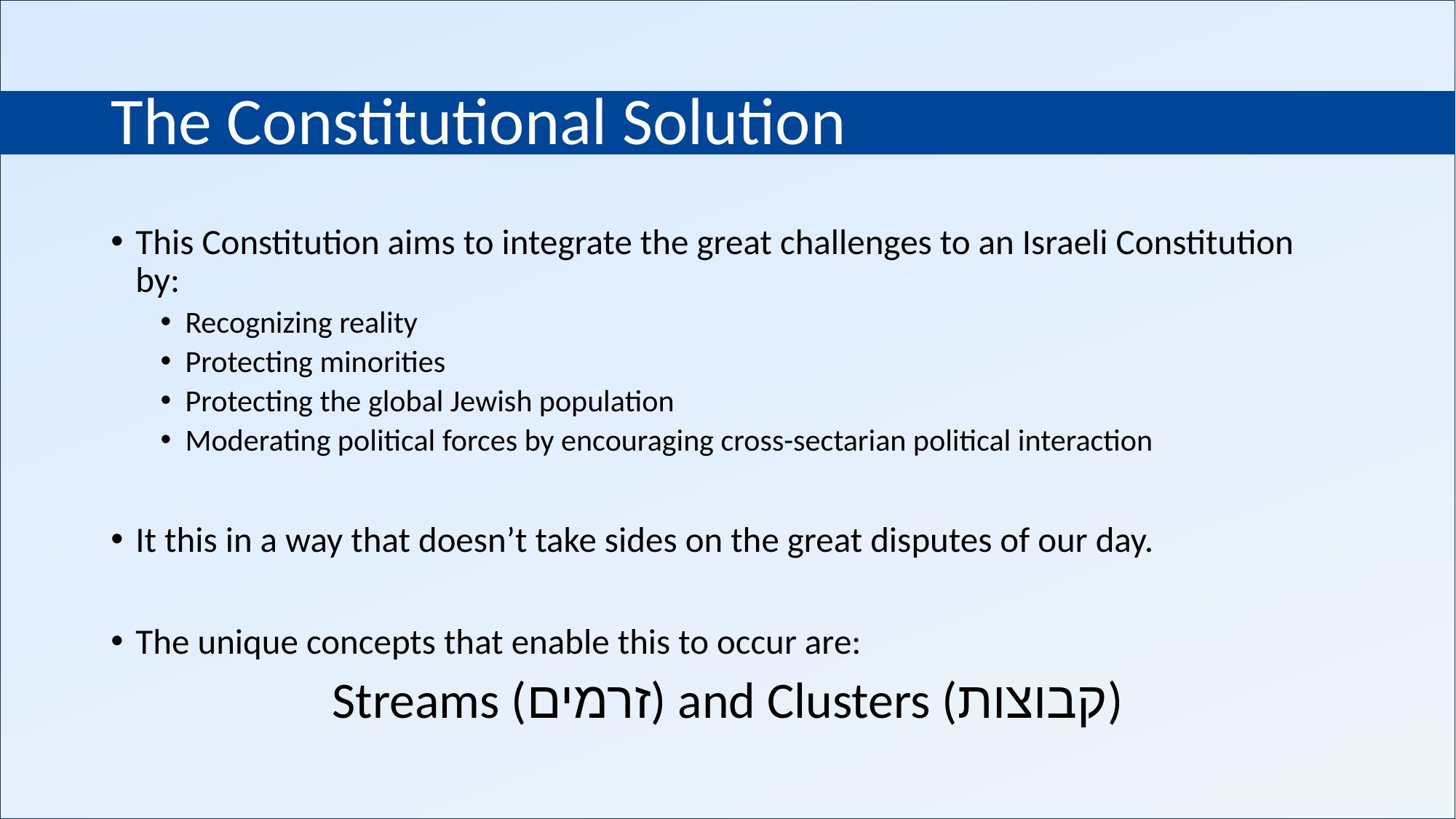

# The Constitutional Solution
This Constitution aims to integrate the great challenges to an Israeli Constitution by:
Recognizing reality
Protecting minorities
Protecting the global Jewish population
Moderating political forces by encouraging cross-sectarian political interaction

It this in a way that doesn’t take sides on the great disputes of our day.

The unique concepts that enable this to occur are:
Streams (זרמים) and Clusters (קבוצות)